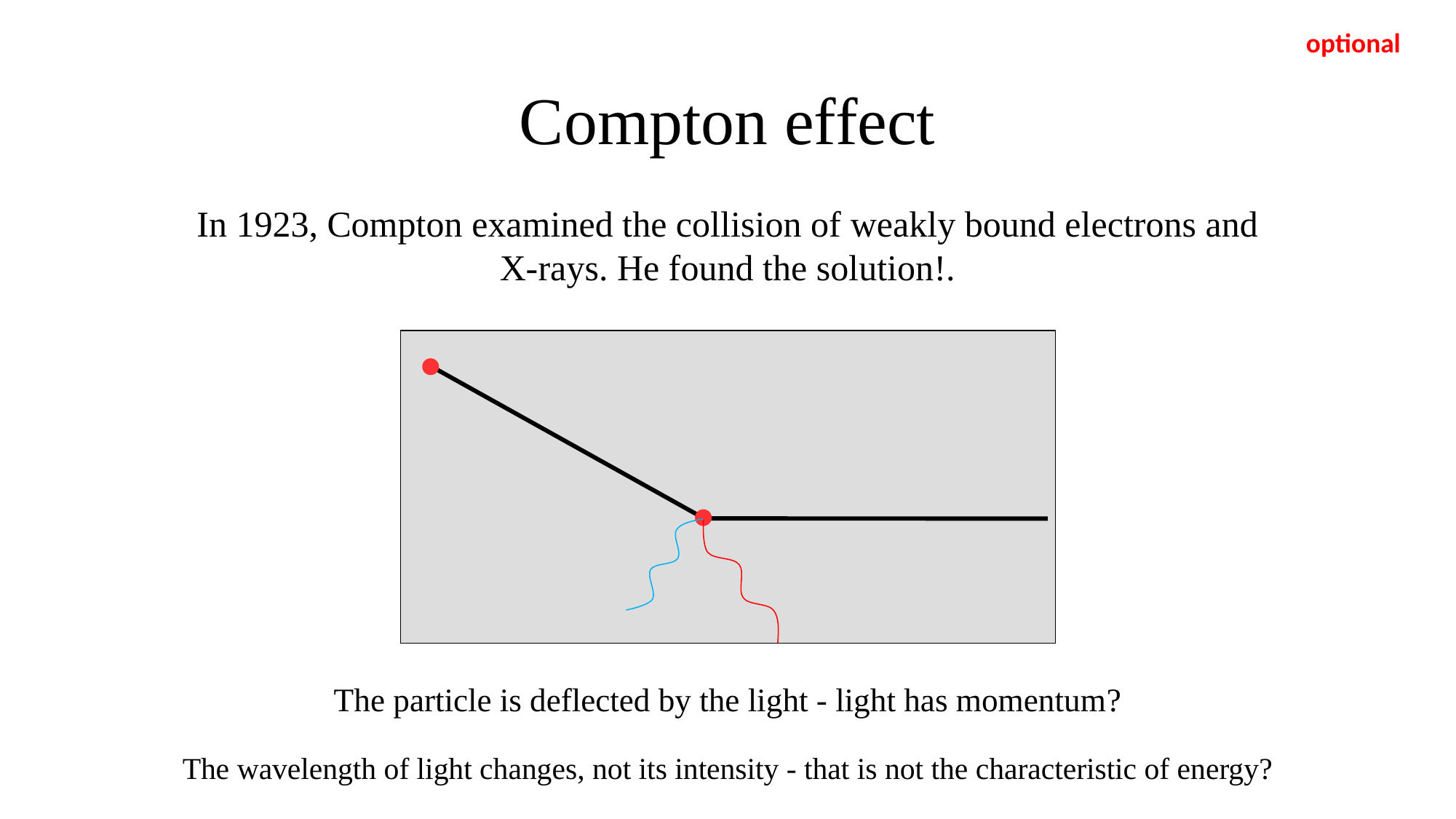

optional
# Compton effect
In 1923, Compton examined the collision of weakly bound electrons and X-rays. He found the solution!.

The particle is deflected by the light - light has momentum?
The wavelength of light changes, not its intensity - that is not the characteristic of energy?